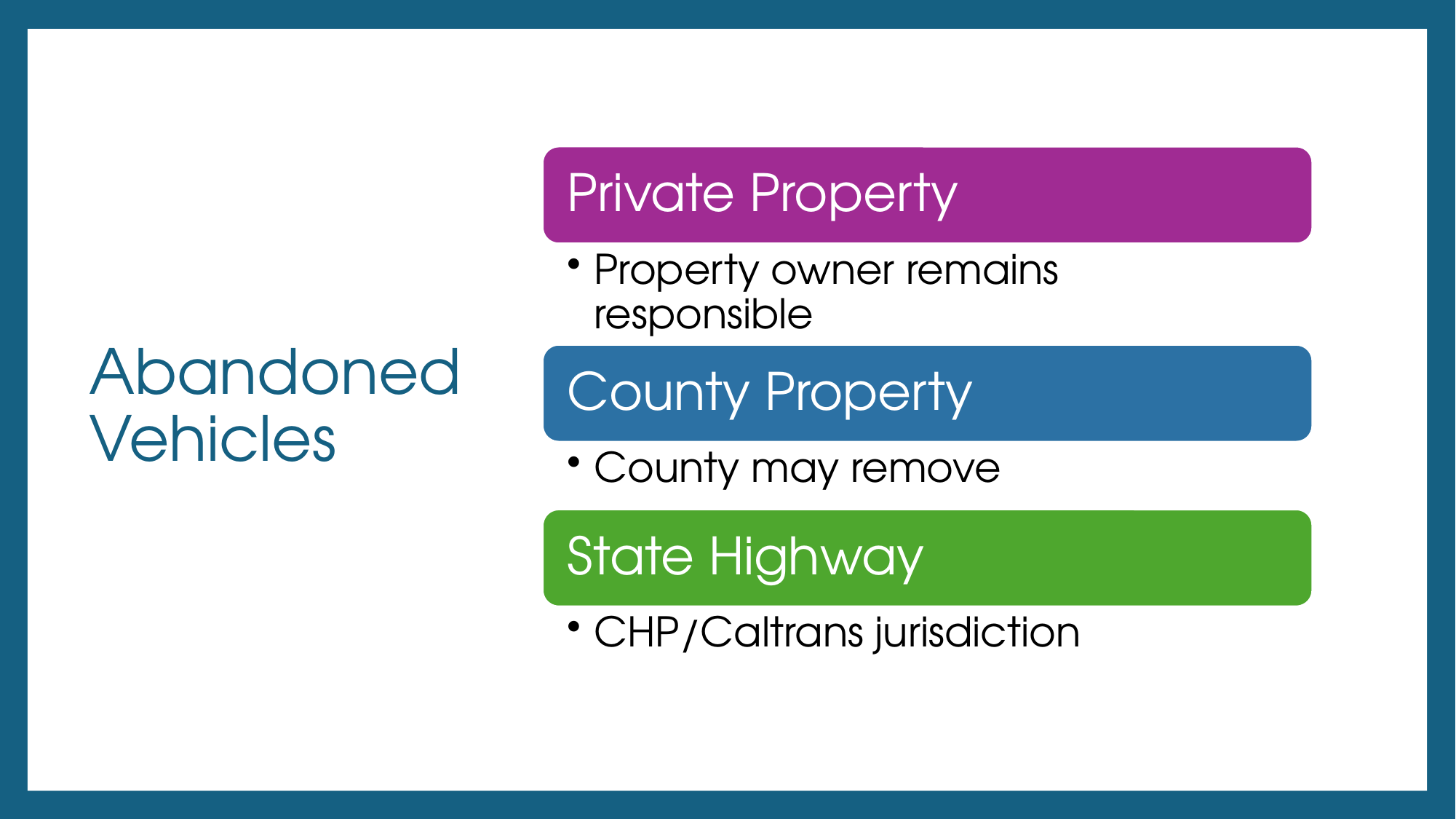

# Abandoned Vehicles
Private Property
Property owner remains responsible
County Property
County may remove
State Highway
CHP/Caltrans jurisdiction